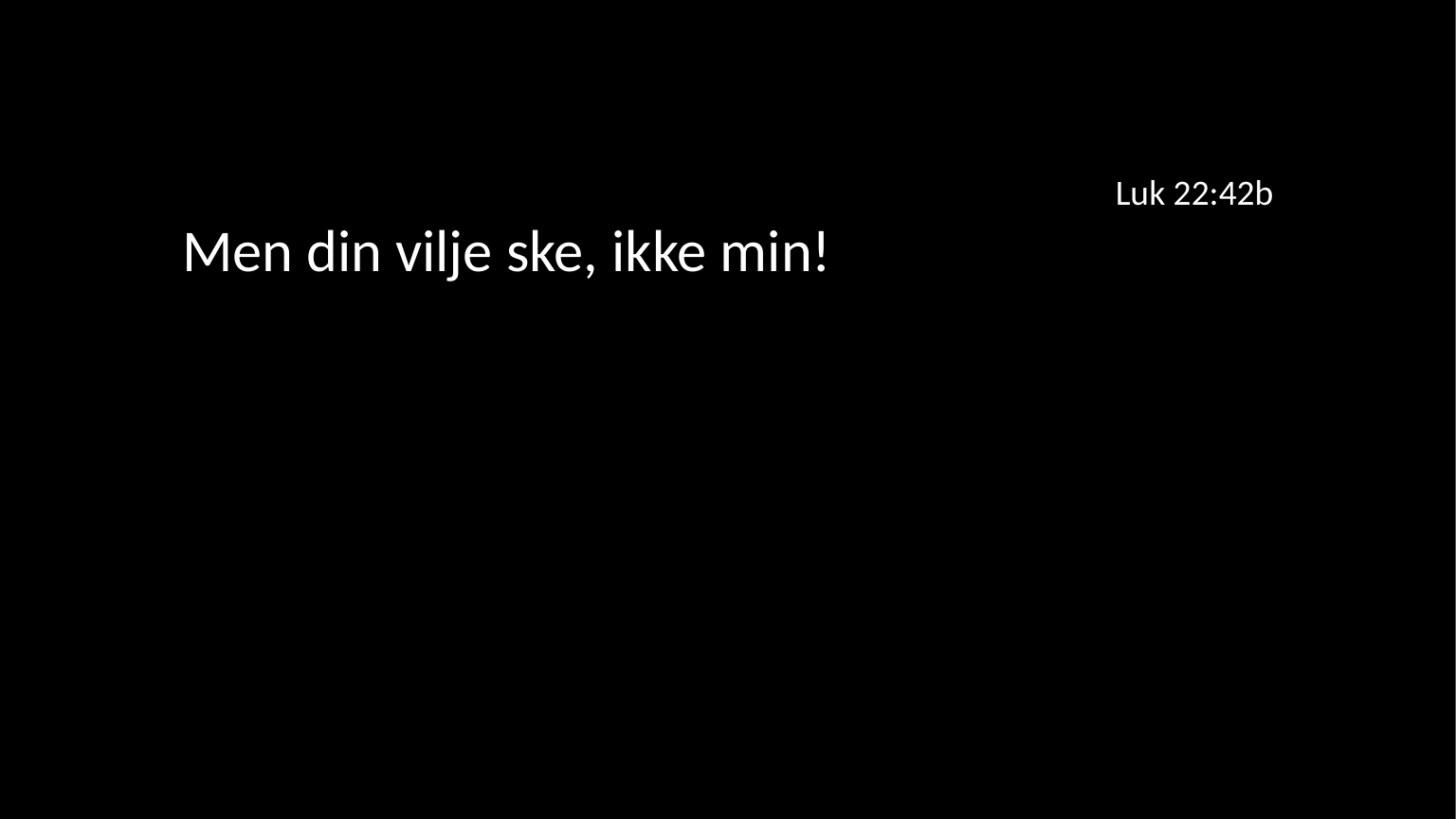

Luk 22:42b
Men din vilje ske, ikke min!